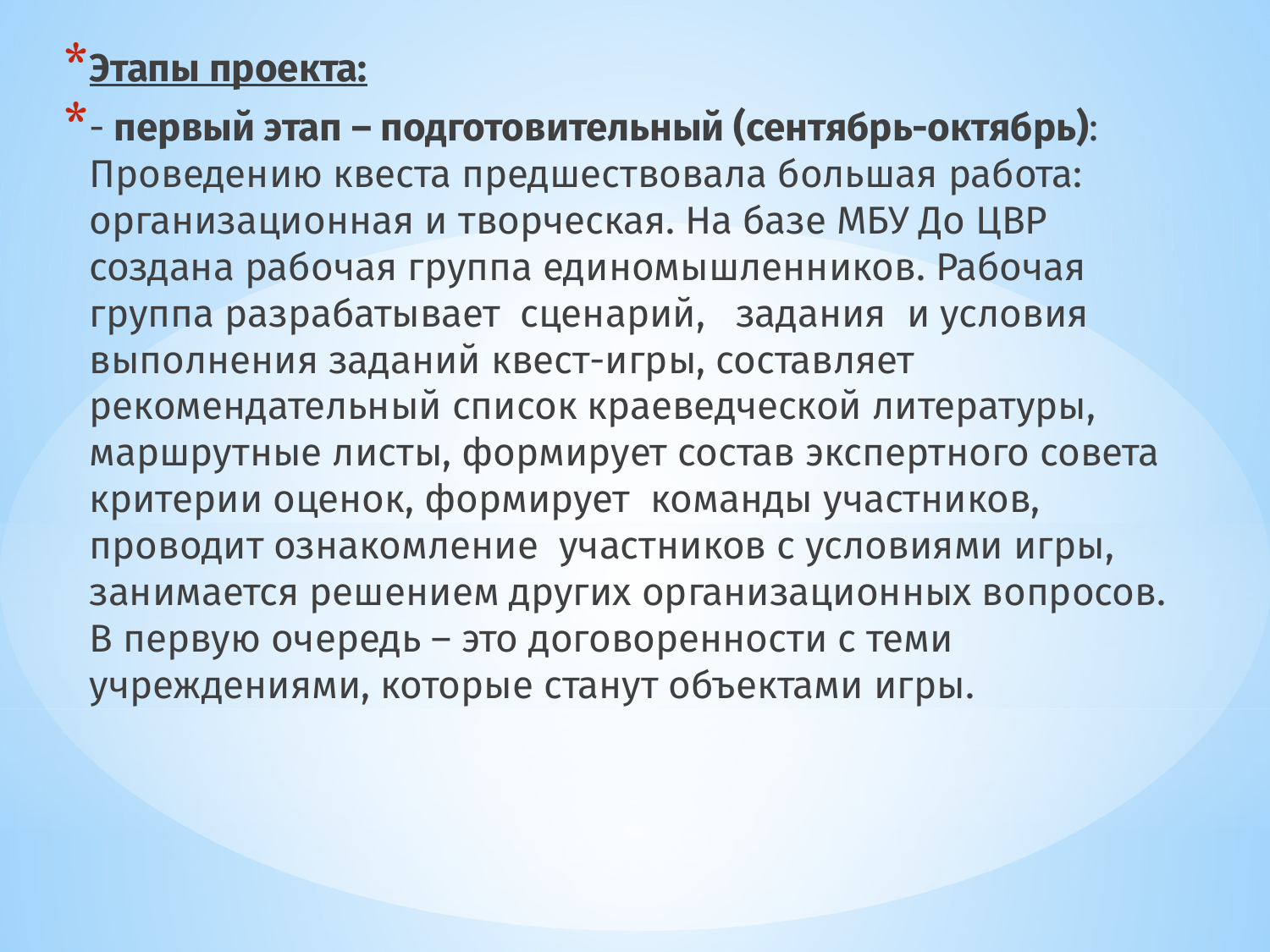

Этапы проекта:
- первый этап – подготовительный (сентябрь-октябрь): Проведению квеста предшествовала большая работа: организационная и творческая. На базе МБУ До ЦВР создана рабочая группа единомышленников. Рабочая группа разрабатывает  сценарий,   задания  и условия выполнения заданий квест-игры, составляет рекомендательный список краеведческой литературы, маршрутные листы, формирует состав экспертного совета критерии оценок, формирует  команды участников, проводит ознакомление  участников с условиями игры, занимается решением других организационных вопросов. В первую очередь – это договоренности с теми учреждениями, которые станут объектами игры.
#